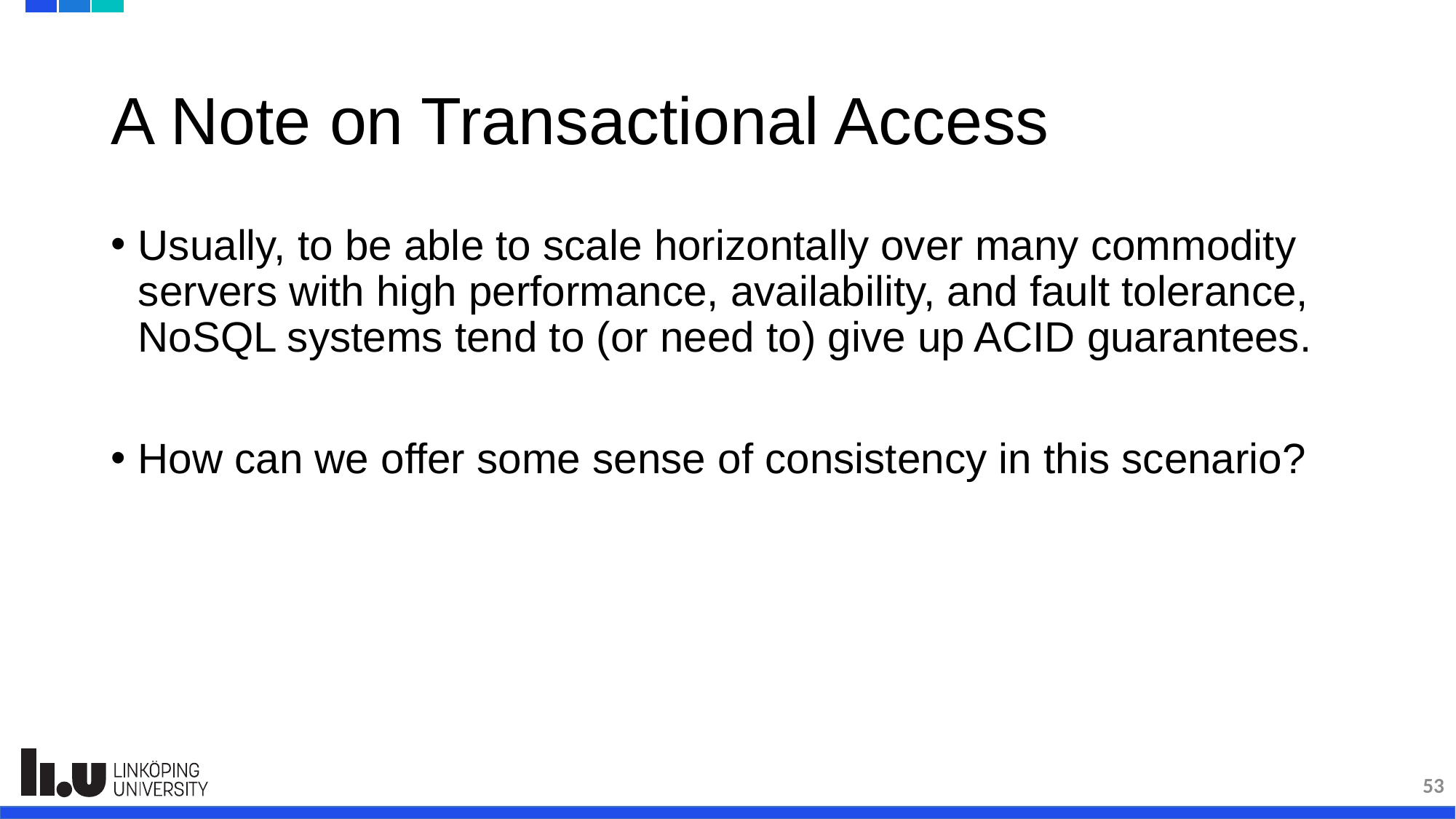

# A Note on Transactional Access
Usually, to be able to scale horizontally over many commodity servers with high performance, availability, and fault tolerance, NoSQL systems tend to (or need to) give up ACID guarantees.

How can we offer some sense of consistency in this scenario?
53